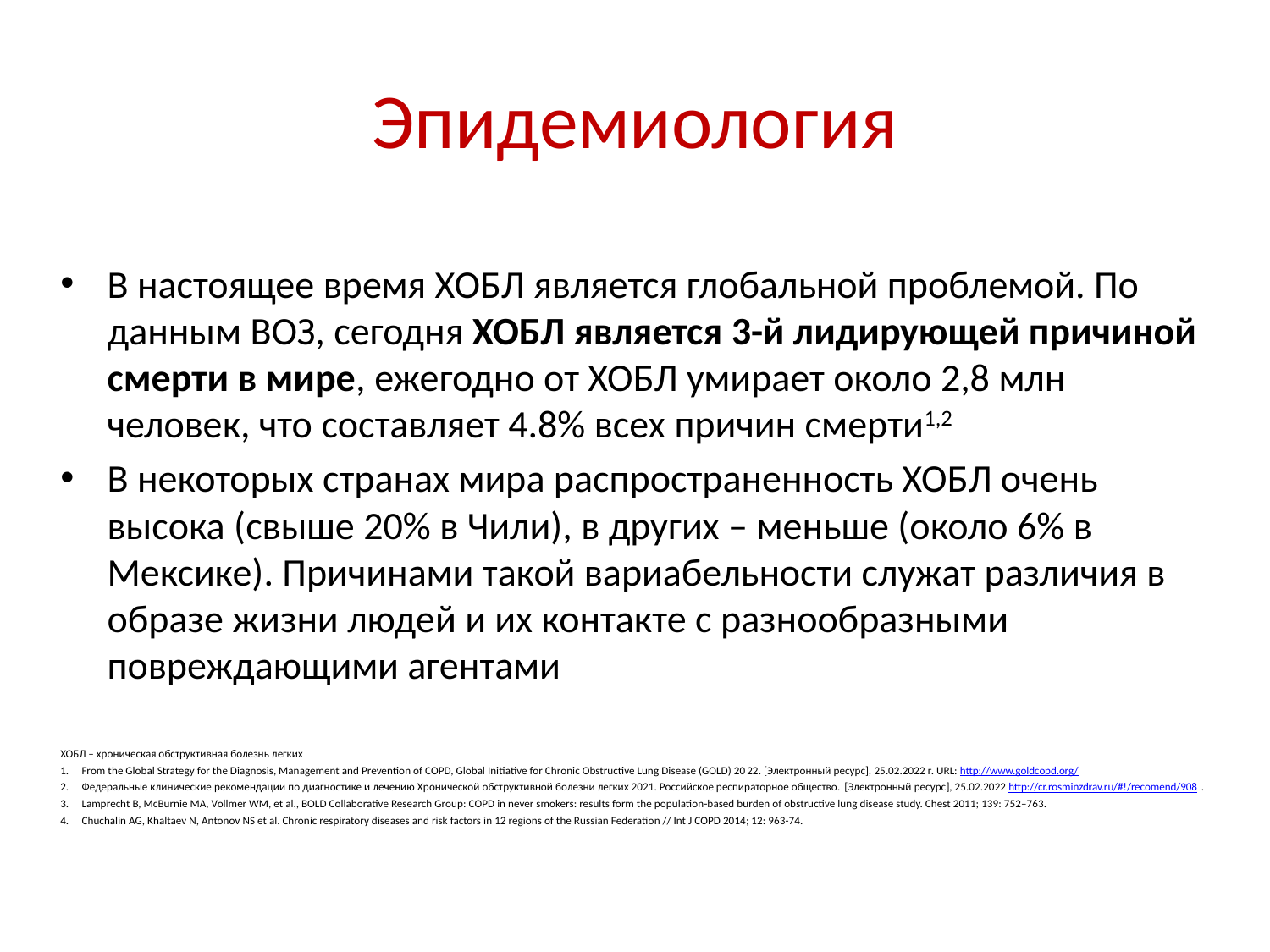

# Эпидемиология
В настоящее время ХОБЛ является глобальной проблемой. По данным ВОЗ, сегодня ХОБЛ является 3-й лидирующей причиной смерти в мире, ежегодно от ХОБЛ умирает около 2,8 млн человек, что составляет 4.8% всех причин смерти1,2
В некоторых странах мира распространенность ХОБЛ очень высока (свыше 20% в Чили), в других – меньше (около 6% в Мексике). Причинами такой вариабельности служат различия в образе жизни людей и их контакте с разнообразными повреждающими агентами

ХОБЛ – хроническая обструктивная болезнь легких
From the Global Strategy for the Diagnosis, Management and Prevention of COPD, Global Initiative for Chronic Obstructive Lung Disease (GOLD) 2022. [Электронный ресурс], 25.02.2022 г. URL: http://www.goldcopd.org/
Федеральные клинические рекомендации по диагностике и лечению Хронической обструктивной болезни легких 2021. Российское респираторное общество. [Электронный ресурс], 25.02.2022 http://cr.rosminzdrav.ru/#!/recomend/908.
Lamprecht B, McBurnie MA, Vollmer WM, et al., BOLD Collaborative Research Group: COPD in never smokers: results form the population-based burden of obstructive lung disease study. Chest 2011; 139: 752–763.
Chuchalin AG, Khaltaev N, Antonov NS et al. Chronic respiratory diseases and risk factors in 12 regions of the Russian Federation // Int J COPD 2014; 12: 963-74.